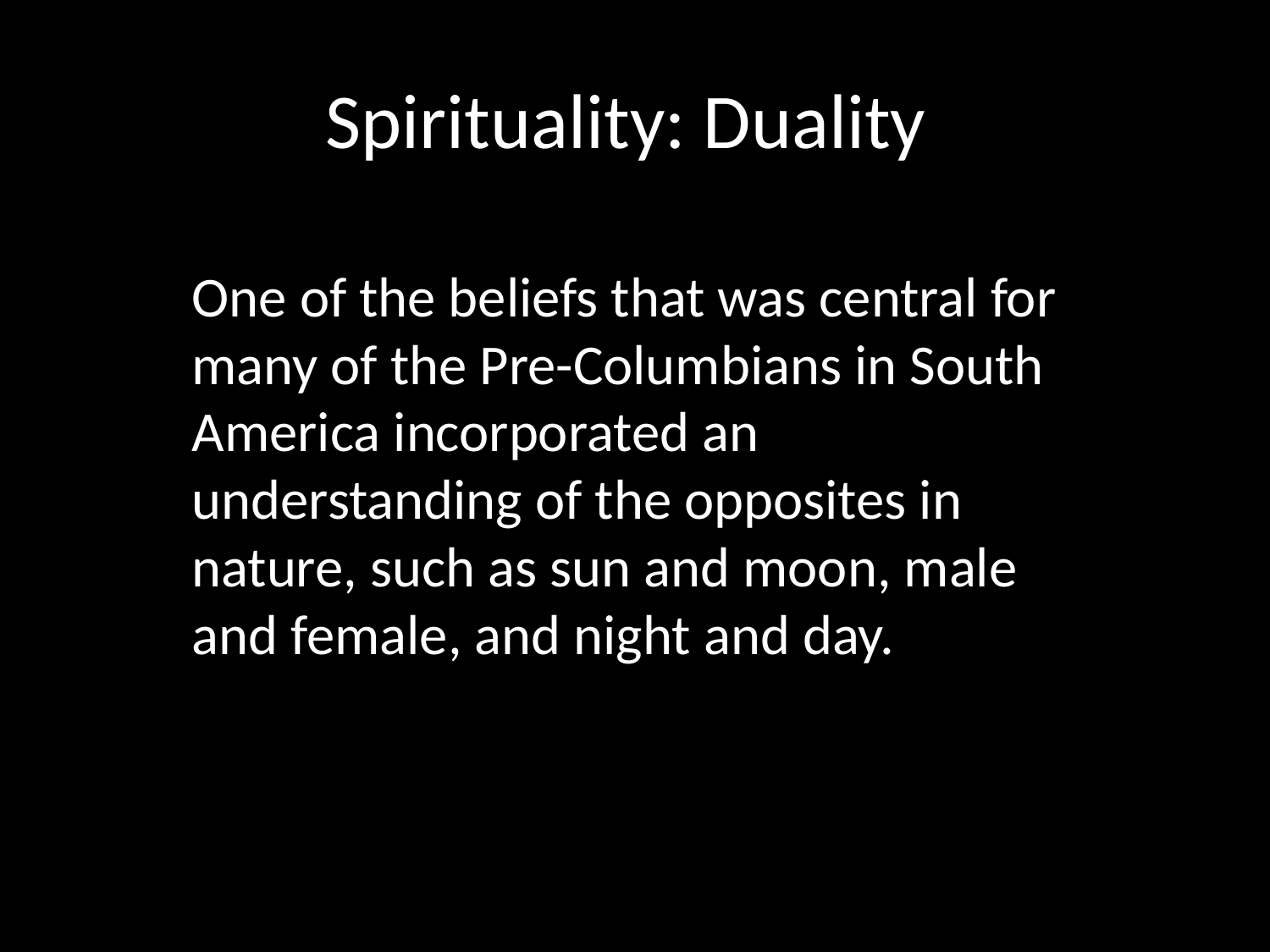

# Spirituality: Duality
One of the beliefs that was central for many of the Pre-Columbians in South America incorporated an understanding of the opposites in nature, such as sun and moon, male and female, and night and day.